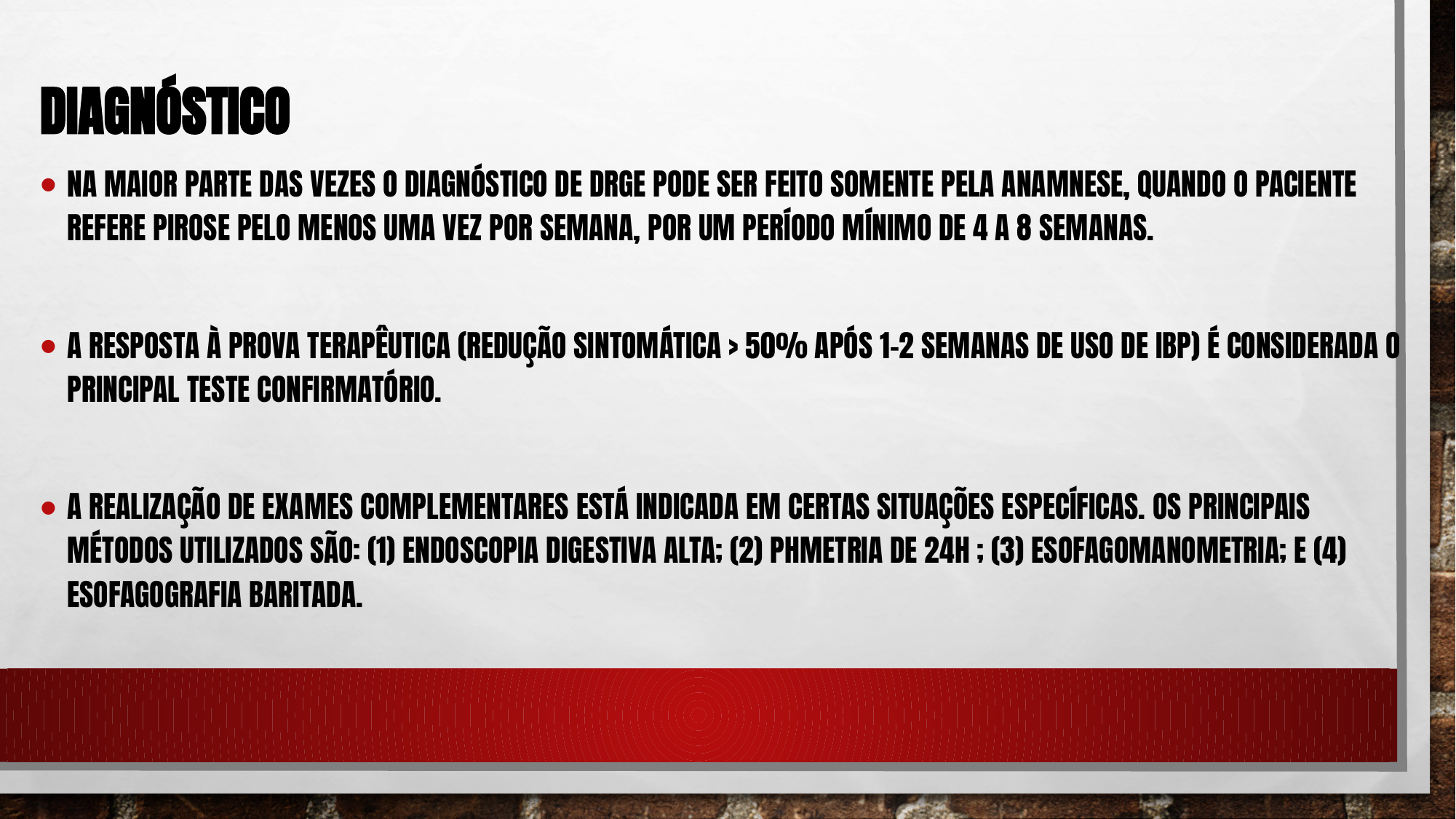

Diagnóstico
Na maior parte das vezes o diagnóstico de DRGE pode ser feito somente pela anamnese, quando o paciente refere pirose pelo menos uma vez por semana, por um período mínimo de 4 a 8 semanas.

A resposta à prova terapêutica (redução sintomática > 50% após 1-2 semanas de uso de IBP) é considerada o principal teste confirmatório.

A realização de exames complementares está indicada em certas situações específicas. Os principais métodos utilizados são: (1) Endoscopia Digestiva Alta; (2) pHmetria de 24h ; (3) Esofagomanometria; e (4) Esofagografia Baritada.